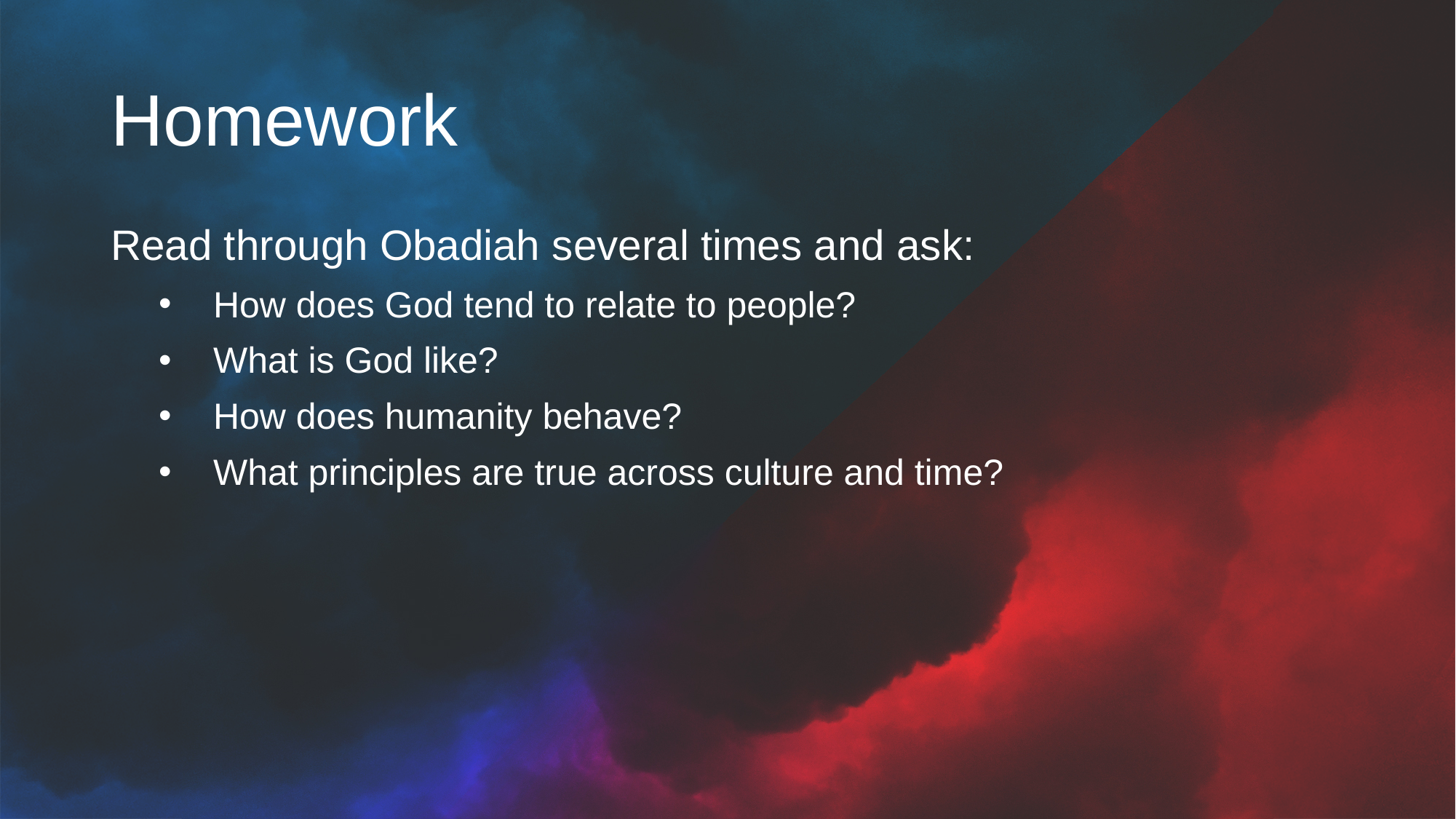

# Homework
Read through Obadiah several times and ask:
How does God tend to relate to people?
What is God like?
How does humanity behave?
What principles are true across culture and time?